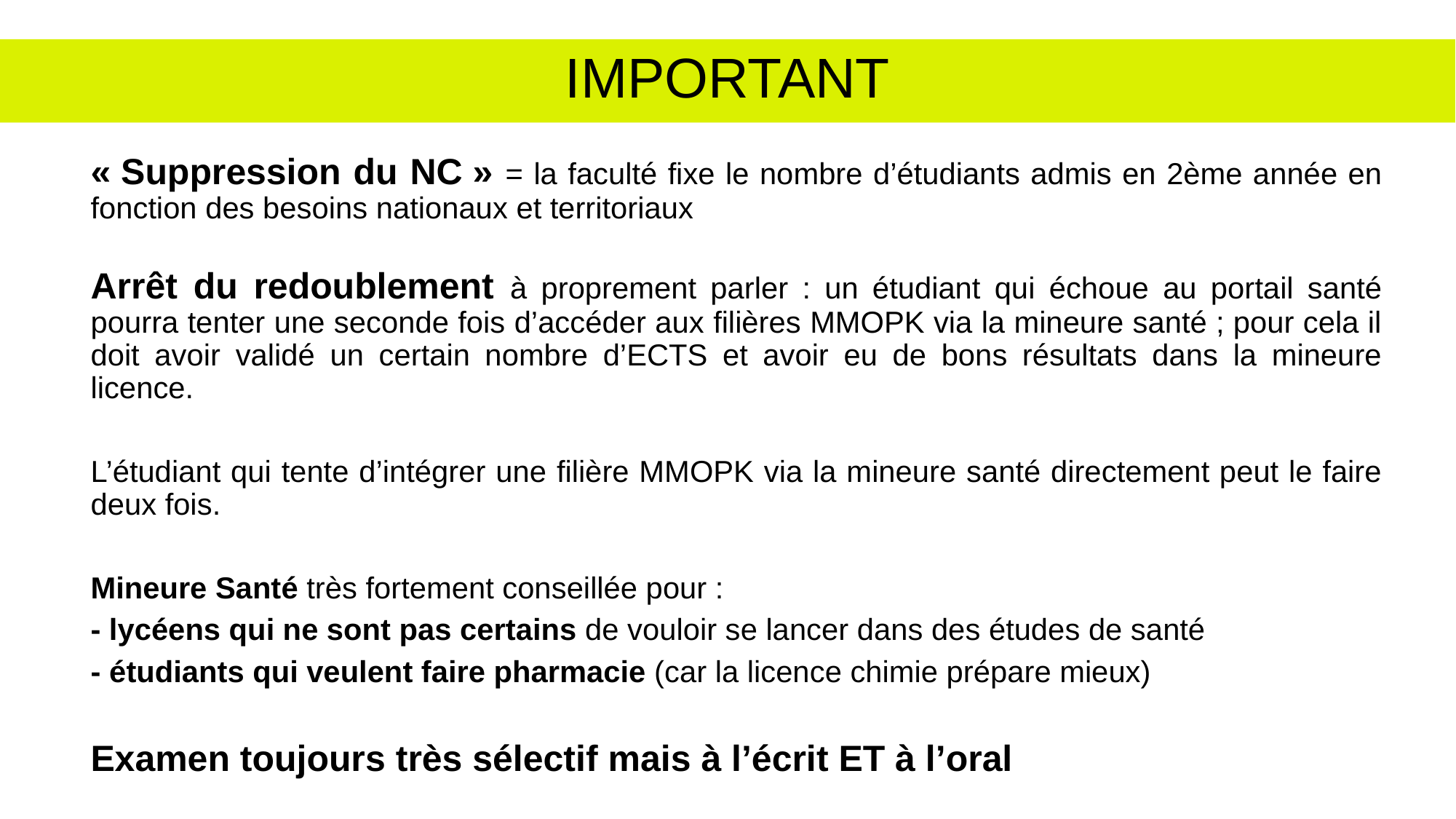

# IMPORTANT
« Suppression du NC » = la faculté fixe le nombre d’étudiants admis en 2ème année en fonction des besoins nationaux et territoriaux

Arrêt du redoublement à proprement parler : un étudiant qui échoue au portail santé pourra tenter une seconde fois d’accéder aux filières MMOPK via la mineure santé ; pour cela il doit avoir validé un certain nombre d’ECTS et avoir eu de bons résultats dans la mineure licence.

L’étudiant qui tente d’intégrer une filière MMOPK via la mineure santé directement peut le faire deux fois.

Mineure Santé très fortement conseillée pour :
- lycéens qui ne sont pas certains de vouloir se lancer dans des études de santé
- étudiants qui veulent faire pharmacie (car la licence chimie prépare mieux)

Examen toujours très sélectif mais à l’écrit ET à l’oral